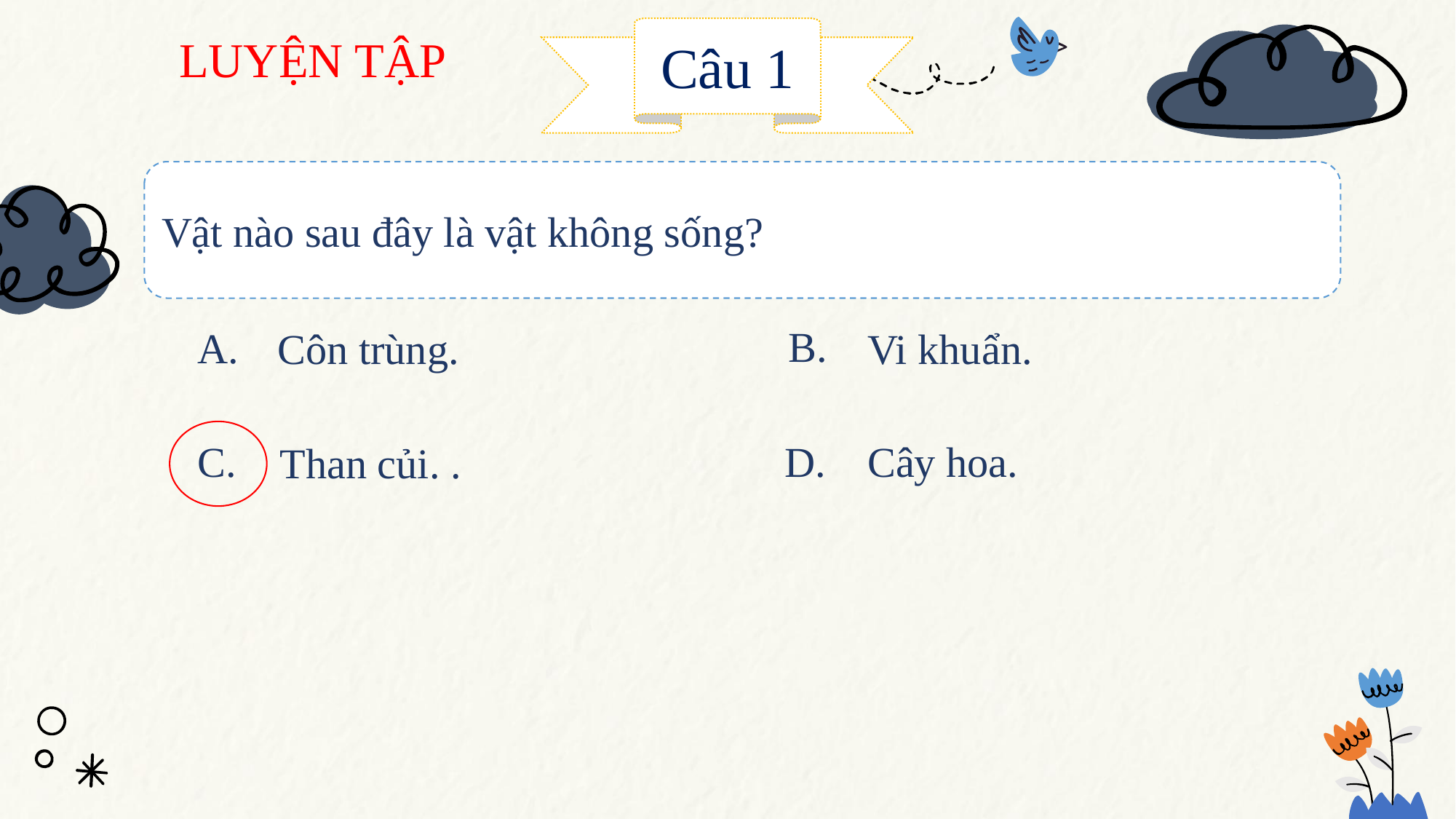

Câu 1
LUYỆN TẬP
Vật nào sau đây là vật không sống?
B.
A.
Côn trùng.
Vi khuẩn.

Cây hoa.
C.
D.
Than củi. .